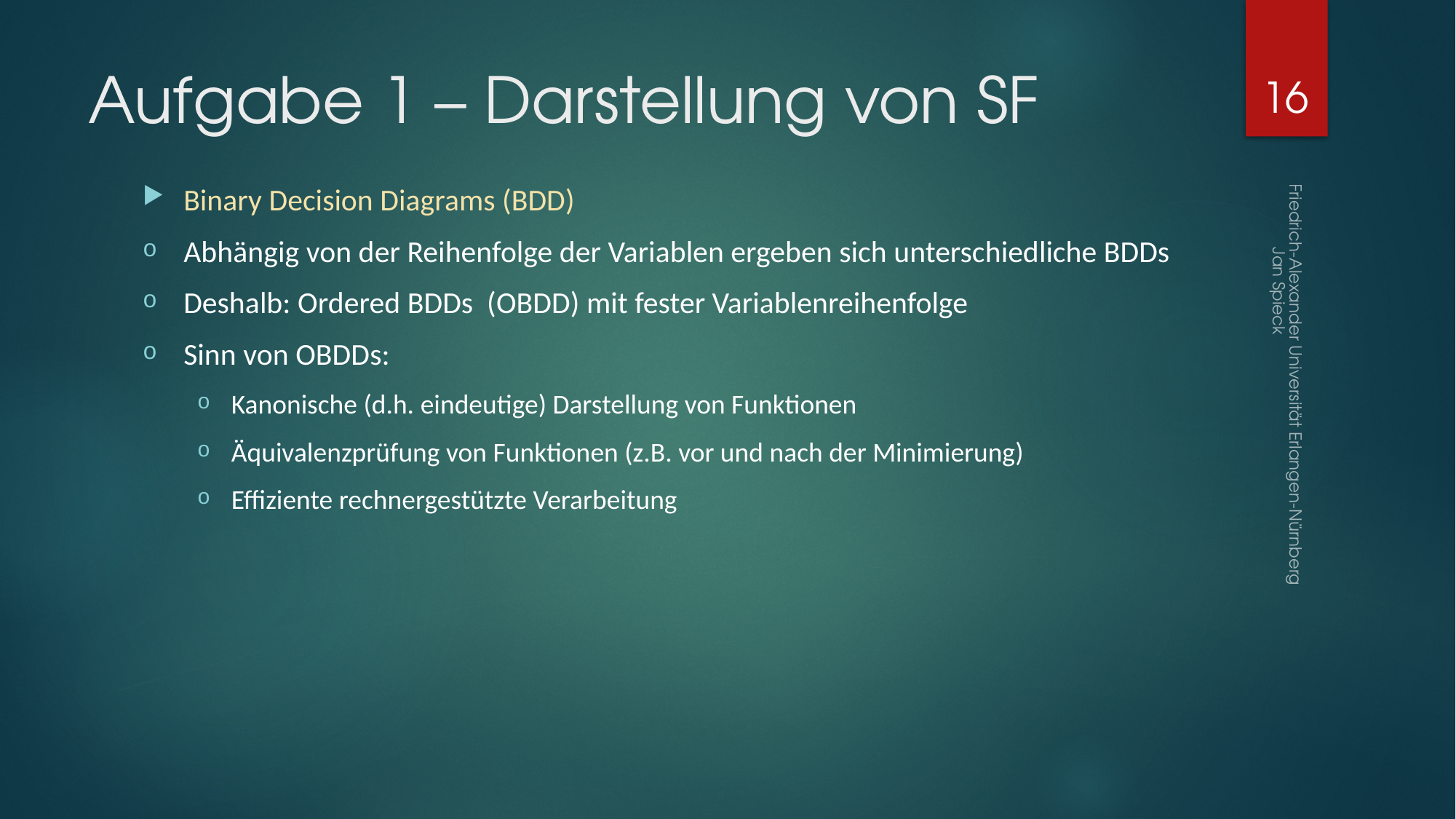

16
# Aufgabe 1 – Darstellung von SF
Binary Decision Diagrams (BDD)
Abhängig von der Reihenfolge der Variablen ergeben sich unterschiedliche BDDs
Deshalb: Ordered BDDs  (OBDD) mit fester Variablenreihenfolge
Sinn von OBDDs:
Kanonische (d.h. eindeutige) Darstellung von Funktionen
Äquivalenzprüfung von Funktionen (z.B. vor und nach der Minimierung)
Effiziente rechnergestützte Verarbeitung

Friedrich-Alexander Universität Erlangen-Nürnberg                      Jan Spieck